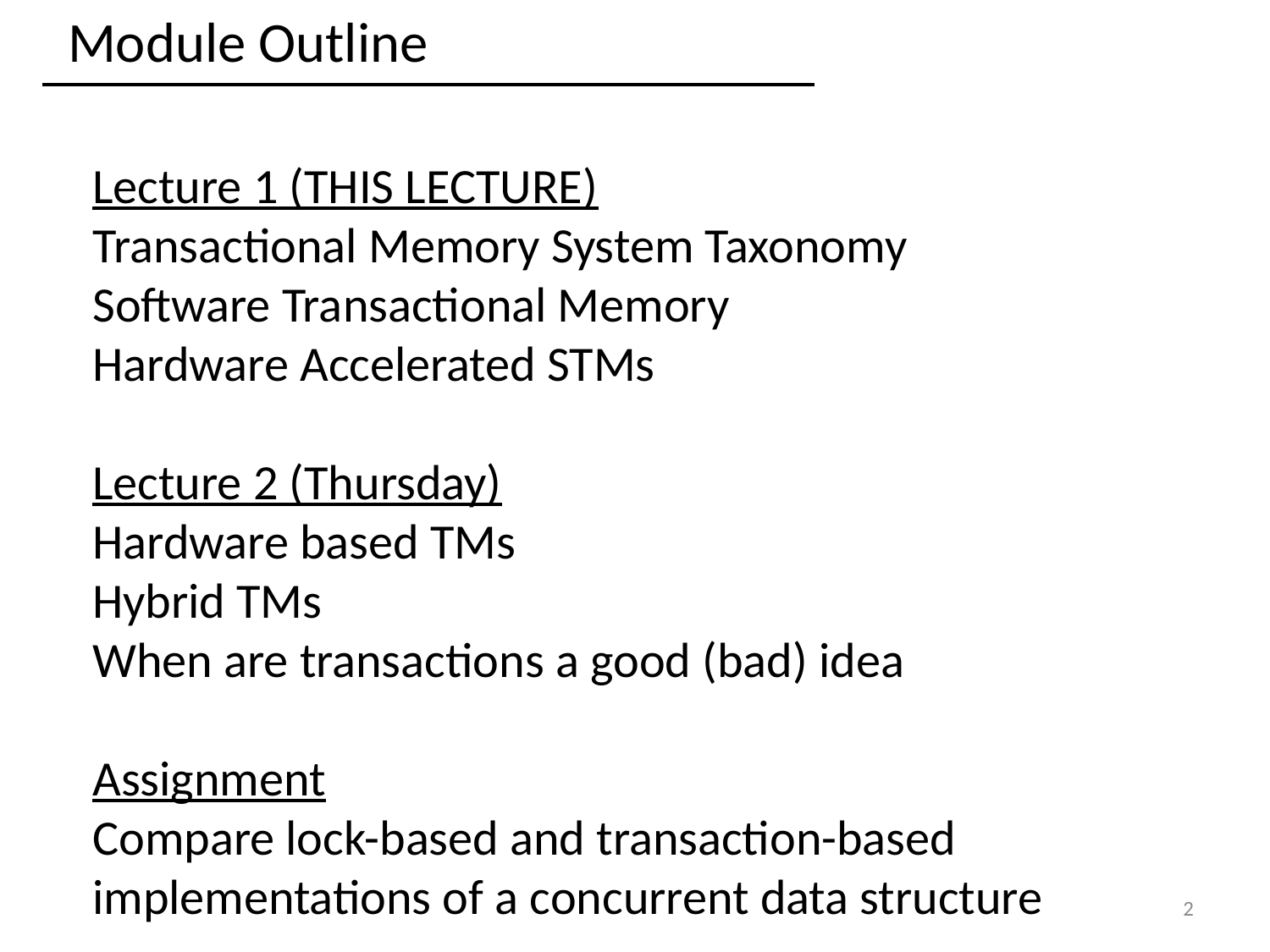

Module Outline
Lecture 1 (THIS LECTURE)
Transactional Memory System Taxonomy
Software Transactional Memory
Hardware Accelerated STMs

Lecture 2 (Thursday)
Hardware based TMs
Hybrid TMs
When are transactions a good (bad) idea

Assignment
Compare lock-based and transaction-based
implementations of a concurrent data structure
2